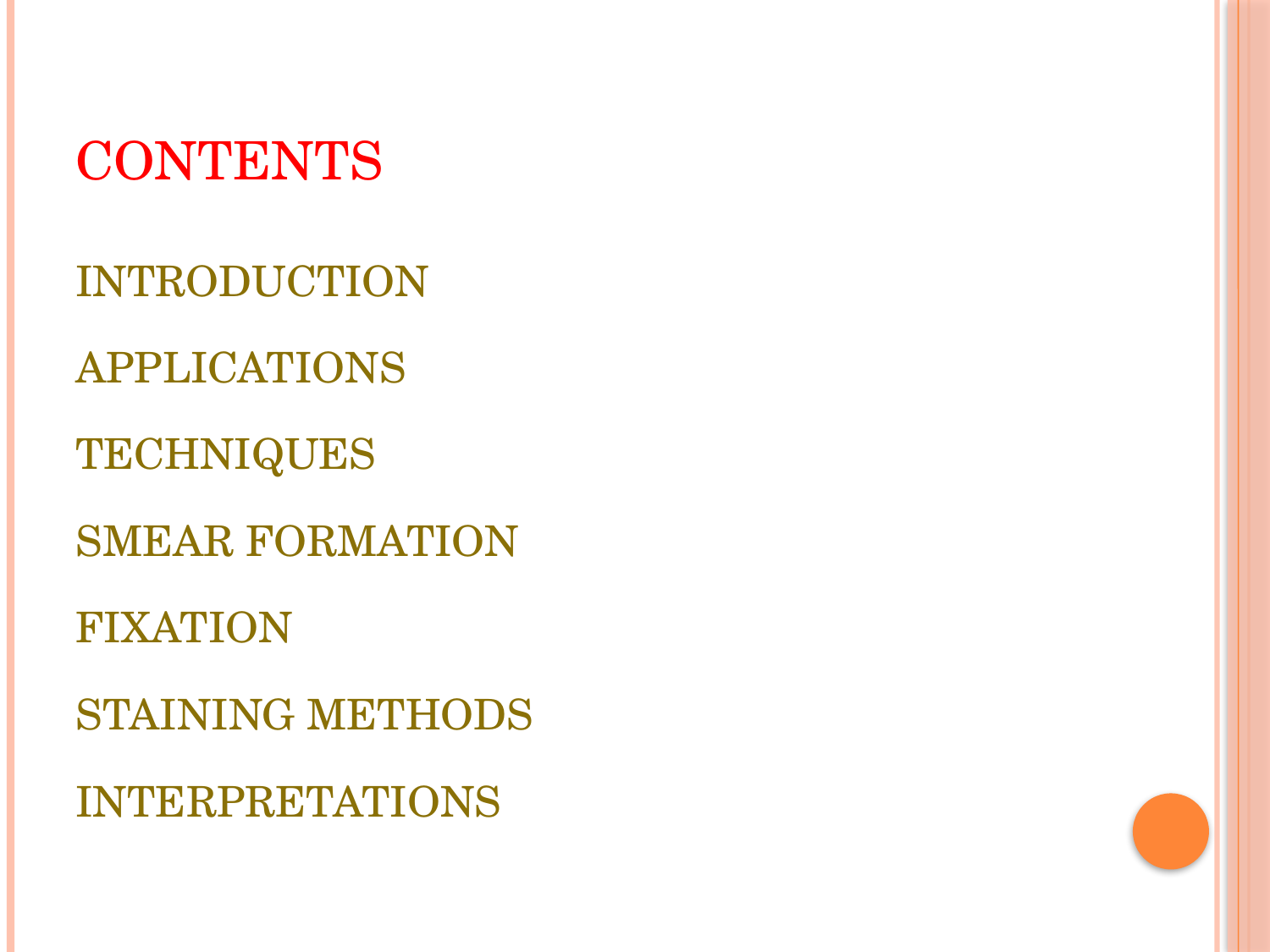

# CONTENTS
INTRODUCTION
APPLICATIONS
TECHNIQUES
SMEAR FORMATION
FIXATION
STAINING METHODS
INTERPRETATIONS